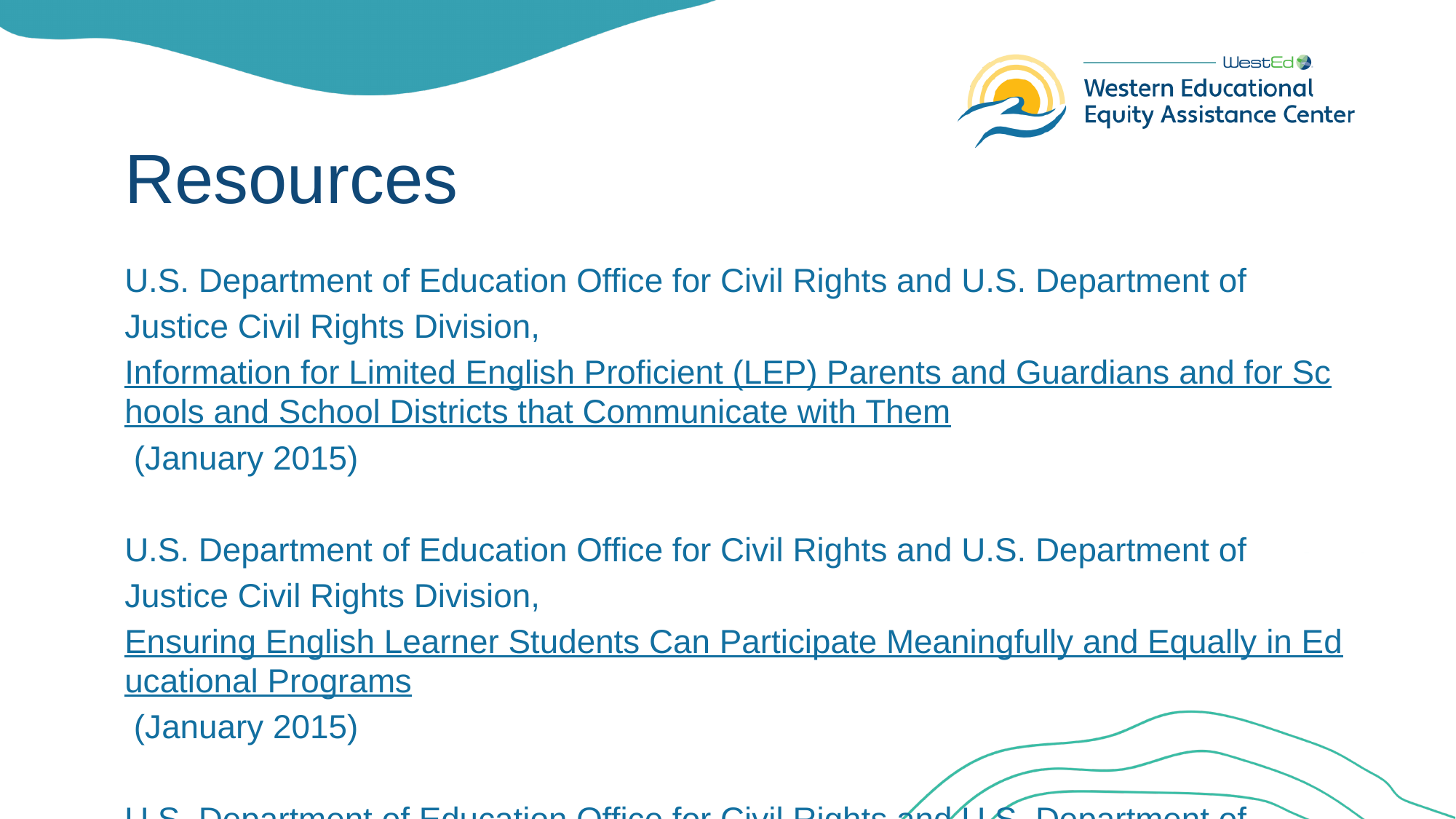

# Resources
U.S. Department of Education Office for Civil Rights and U.S. Department of Justice Civil Rights Division, Information for Limited English Proficient (LEP) Parents and Guardians and for Schools and School Districts that Communicate with Them (January 2015)

U.S. Department of Education Office for Civil Rights and U.S. Department of Justice Civil Rights Division, Ensuring English Learner Students Can Participate Meaningfully and Equally in Educational Programs (January 2015)

U.S. Department of Education Office for Civil Rights and U.S. Department of Justice Civil Rights Division, Fact Sheet: Information on the Rights of All Children to Enroll in School (May 2014)